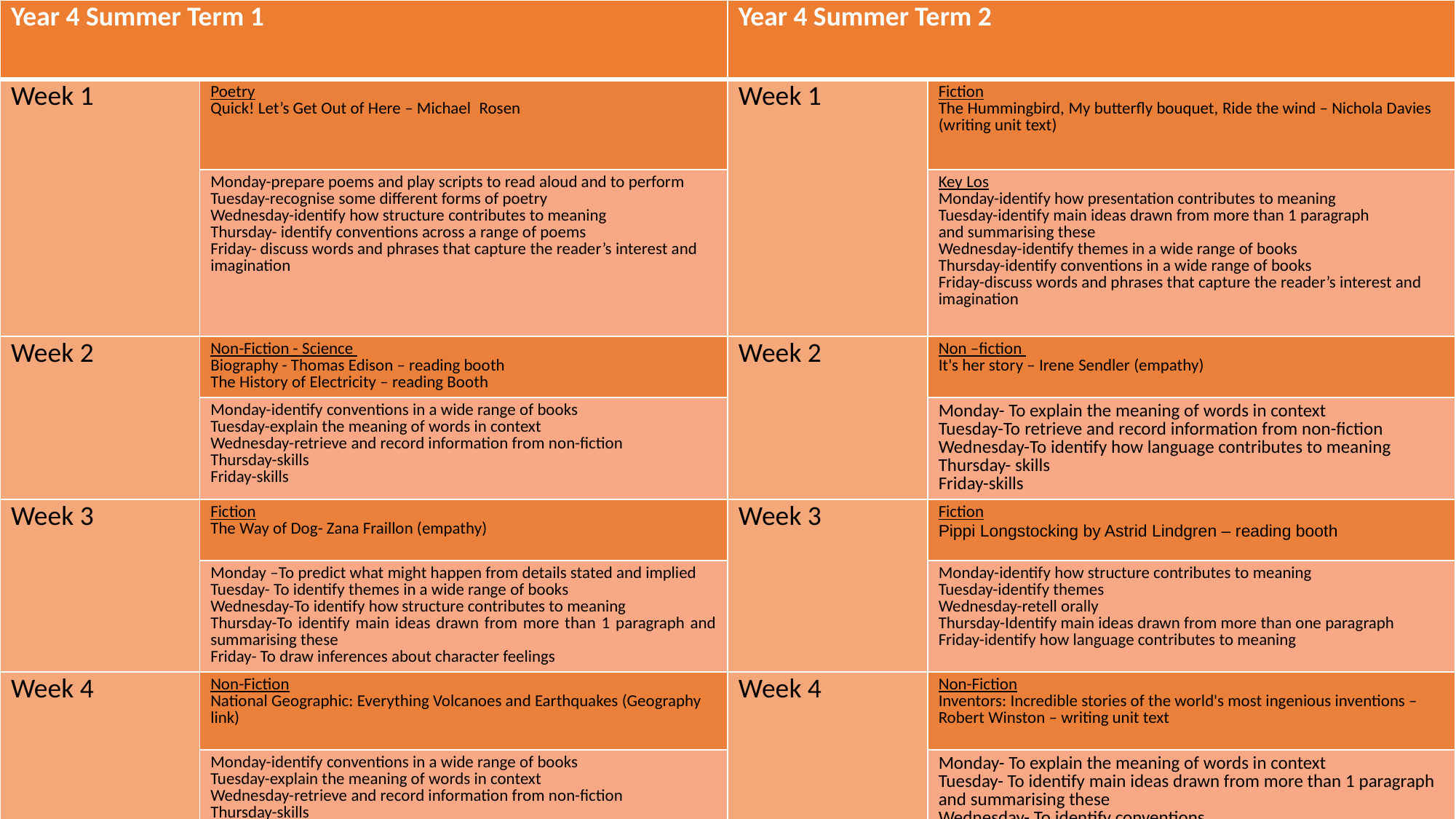

| Year 4 Summer Term 1 |  | Year 4 Summer Term 2 |  |
| --- | --- | --- | --- |
| Week 1 | Poetry Quick! Let’s Get Out of Here – Michael  Rosen | Week 1 | Fiction The Hummingbird, My butterfly bouquet, Ride the wind – Nichola Davies (writing unit text) |
|  | Monday-prepare poems and play scripts to read aloud and to perform Tuesday-recognise some different forms of poetry Wednesday-identify how structure contributes to meaning  Thursday- identify conventions across a range of poems Friday- discuss words and phrases that capture the reader’s interest and imagination |  | Key Los Monday-identify how presentation contributes to meaning Tuesday-identify main ideas drawn from more than 1 paragraph and summarising these Wednesday-identify themes in a wide range of books Thursday-identify conventions in a wide range of books Friday-discuss words and phrases that capture the reader’s interest and imagination |
| Week 2 | Non-Fiction - Science  Biography - Thomas Edison – reading booth  The History of Electricity – reading Booth | Week 2 | Non –fiction  It's her story – Irene Sendler (empathy) |
|  | Monday-identify conventions in a wide range of books  Tuesday-explain the meaning of words in context Wednesday-retrieve and record information from non-fiction  Thursday-skills Friday-skills |  | Monday- To explain the meaning of words in context Tuesday-To retrieve and record information from non-fiction Wednesday-To identify how language contributes to meaning Thursday- skills Friday-skills |
| Week 3 | Fiction The Way of Dog- Zana Fraillon (empathy) | Week 3 | Fiction Pippi Longstocking by Astrid Lindgren – reading booth |
|  | Monday –To predict what might happen from details stated and implied Tuesday- To identify themes in a wide range of books Wednesday-To identify how structure contributes to meaning Thursday-To identify main ideas drawn from more than 1 paragraph and summarising these Friday- To draw inferences about character feelings |  | Monday-identify how structure contributes to meaning Tuesday-identify themes Wednesday-retell orally Thursday-Identify main ideas drawn from more than one paragraph Friday-identify how language contributes to meaning |
| Week 4 | Non-Fiction National Geographic: Everything Volcanoes and Earthquakes (Geography link) | Week 4 | Non-Fiction Inventors: Incredible stories of the world's most ingenious inventions – Robert Winston – writing unit text |
|  | Monday-identify conventions in a wide range of books  Tuesday-explain the meaning of words in context Wednesday-retrieve and record information from non-fiction  Thursday-skills Friday-skills |  | Monday- To explain the meaning of words in context Tuesday- To identify main ideas drawn from more than 1 paragraph and summarising these Wednesday- To identify conventions Thursday- skills Friday- skills |
| Week 5 | Fiction How to be more hedgehog - Anne Marie Conway (empathy) | Week 5 | Fiction/Poetry - reading booth It’s A No-Money Day by Kate Milner Brother, Can You Spare A Dime? by Bing Crosby |
|  | Monday –To predict what might happen from details stated and implied Tuesday- To identify themes in a wide range of books Wednesday-To identify how structure contributes to meaning Thursday-To identify main ideas drawn from more than 1 paragraph and summarising these Friday- To draw inferences about character feelings |  | Monday-prepare poems and play scripts to read aloud and to perform Tuesday-recognise some different forms of poetry Wednesday-identify how structure contributes to meaning  Thursday- identify conventions across a range of poems Friday- discuss words and phrases that capture the reader’s interest and imagination |
| Week 6 | Fiction/ Running on the roof of the world – Jess Butterworth | Week 6 | Fiction- Harry Potter And The Philosopher’s Stone by JK Rowling |
|  | Monday-identify how presentation contributes to meaning Tuesday-identify main ideas drawn from more than 1 paragraph and summarising these Wednesday-discuss words and phrases that capture the reader’s interest and imagination Thursday- skills Friday- skills |  | Monday- To explain the meaning of words in context Tuesday-To identify themes Wednesday-To identify how structure contributes to meaning   Thursday-To identify conventions Friday-To identify how language contributes to meaning |
| Week 7 | Fiction Bright bursts of Colour – Matt Goodfellow | Week 7 | Poetry (song) (reading booth) A Spoonful of Sugar from Mary Poppins Castle on a Cloud from Les Misérables The Place Where the Lost Things Go from Mary Poppins Returns |
|  | Monday-identify how structure contributes to meaning Tuesday-predict what might happen from details stated and implied Wednesday-retell orally Thursday-Identify main ideas drawn from more than one paragraph Friday-identify how language contributes to meaning |  | Monday - To prepare poems and play scripts to read aloud and to perform Tuesday- To identify themes Wednesday- To recognise some different forms of poetry Thursday-skills Friday - skills |